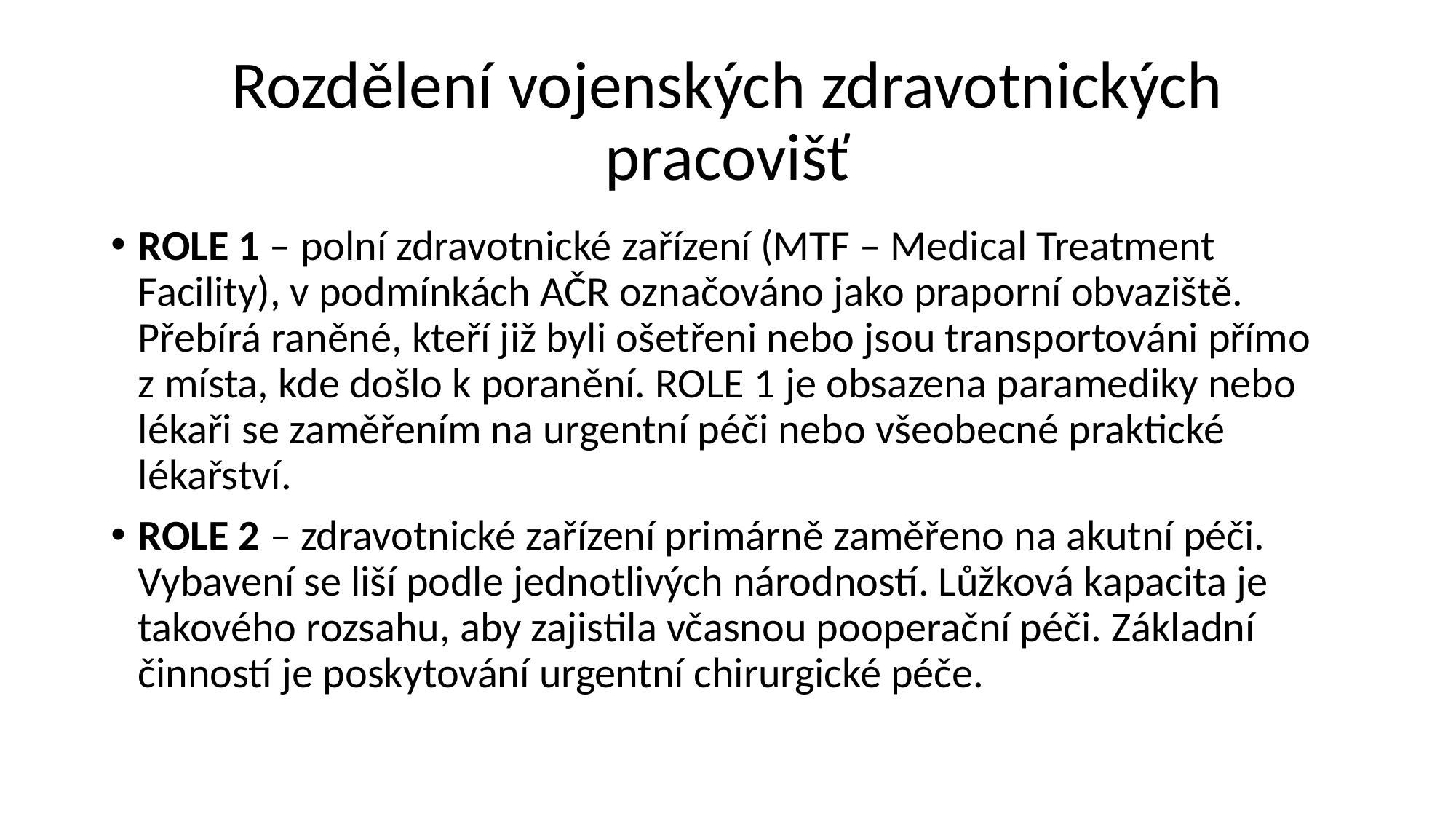

# Rozdělení vojenských zdravotnických pracovišť
ROLE 1 – polní zdravotnické zařízení (MTF – Medical Treatment Facility), v podmínkách AČR označováno jako praporní obvaziště. Přebírá raněné, kteří již byli ošetřeni nebo jsou transportováni přímo z místa, kde došlo k poranění. ROLE 1 je obsazena paramediky nebo lékaři se zaměřením na urgentní péči nebo všeobecné praktické lékařství.
ROLE 2 – zdravotnické zařízení primárně zaměřeno na akutní péči. Vybavení se liší podle jednotlivých národností. Lůžková kapacita je takového rozsahu, aby zajistila včasnou pooperační péči. Základní činností je poskytování urgentní chirurgické péče.